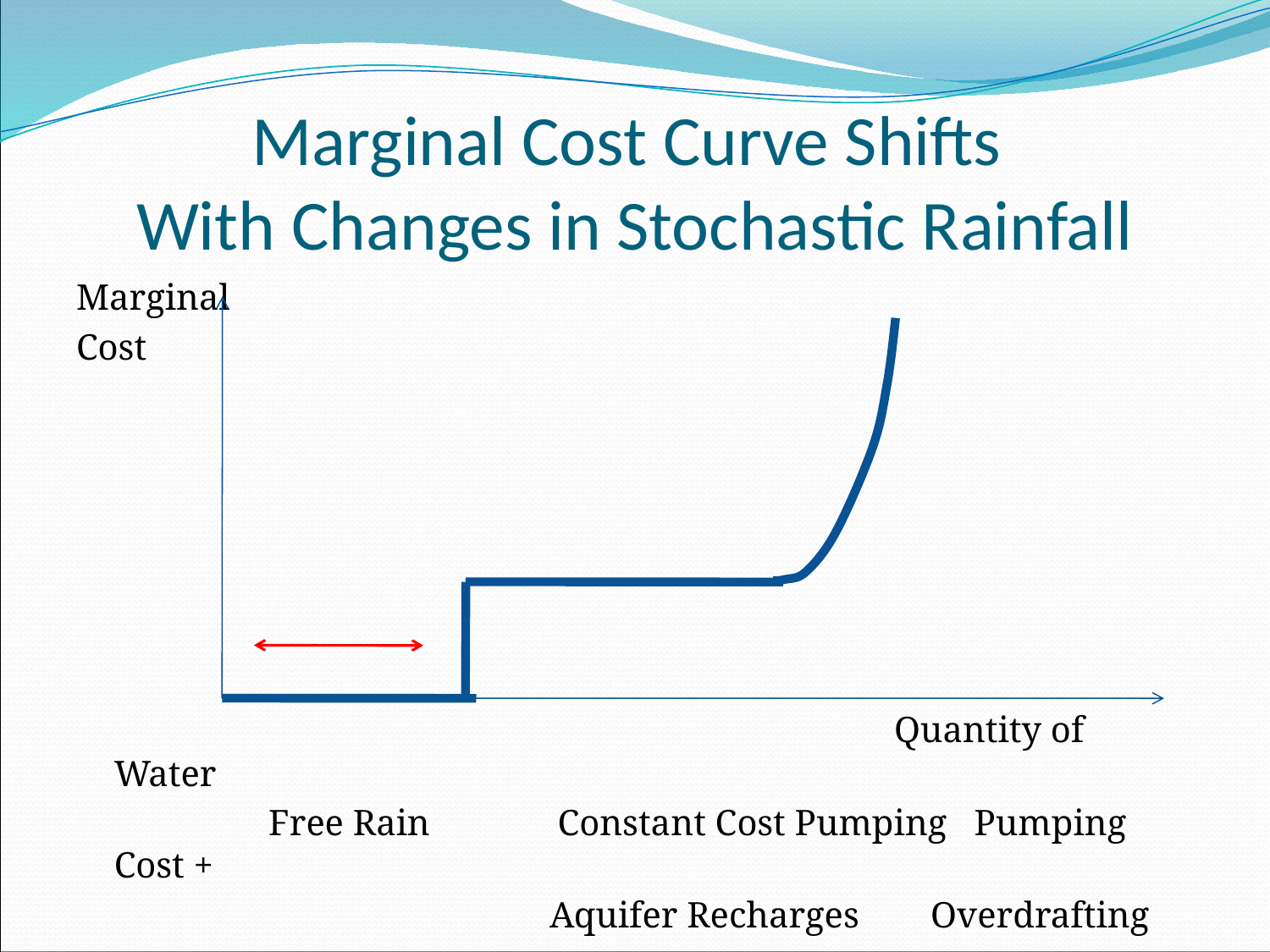

# Marginal Cost Curve Shifts With Changes in Stochastic Rainfall
Marginal
Cost

                                                                     Quantity of Water
		   Free Rain              Constant Cost Pumping   Pumping Cost +
				      Aquifer Recharges	      Overdrafting